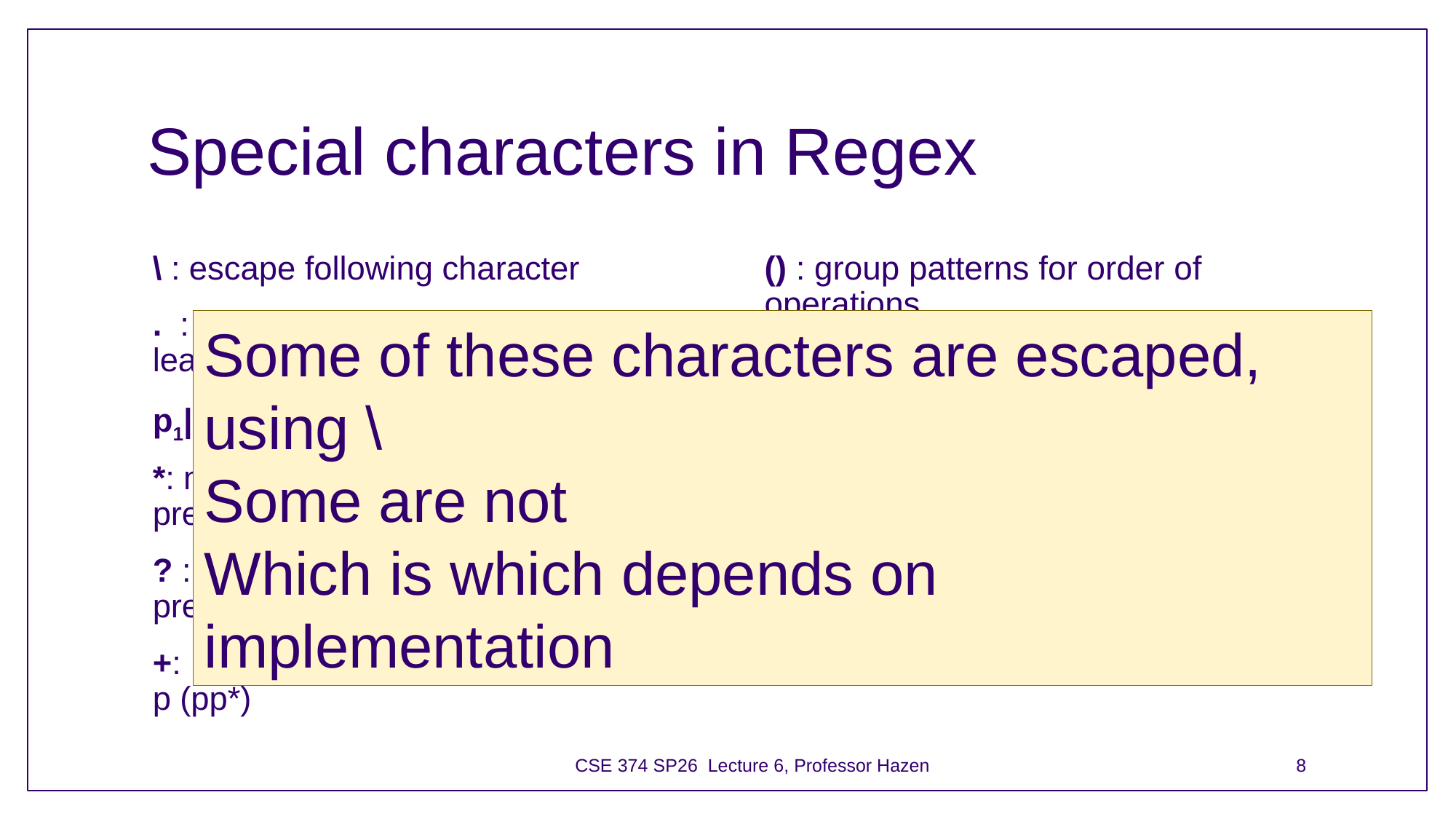

# Special characters in Regex
\ : escape following character
.  : matches any single character at least once
p1|p2 : matches p1 OR p2
*: matches zero or more of the previous p
? : matches zero or one of the previous p (𝜺|p)
+:  matches one or more of previous p (pp*)

() : group patterns for order of operations
{} : repeat n times
[] : contain literals to be matched (single or range)
^ : Anchors to beginning of line
$ : anchors to end of line
<> : word boundaries
Some of these characters are escaped, using \
Some are not
Which is which depends on implementation
CSE 374 SP26  Lecture 6, Professor Hazen
8